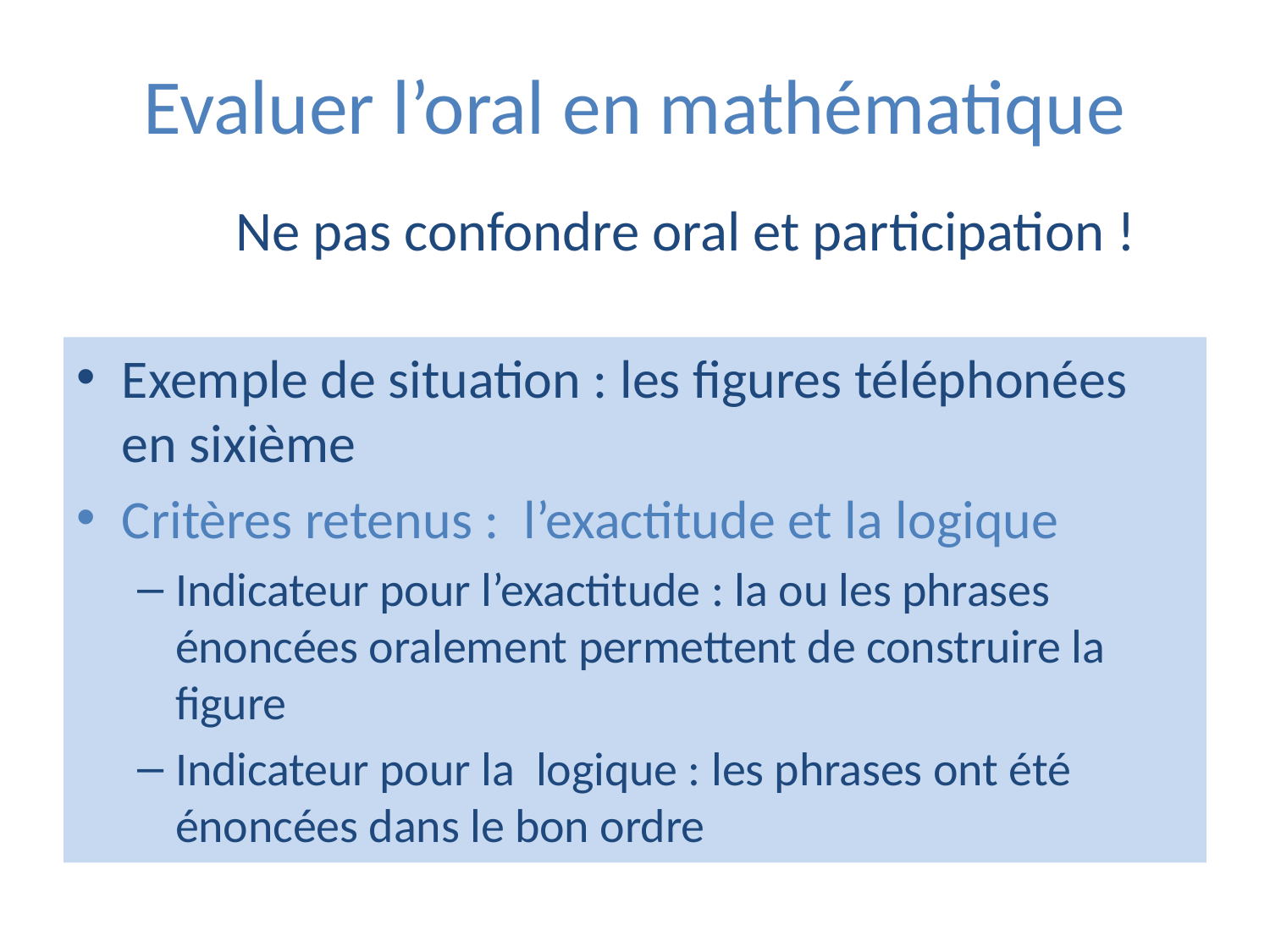

# Evaluer l’oral en mathématique
Ne pas confondre oral et participation !
Exemple de situation : les figures téléphonées en sixième
Critères retenus :  l’exactitude et la logique
Indicateur pour l’exactitude : la ou les phrases énoncées oralement permettent de construire la figure
Indicateur pour la  logique : les phrases ont été énoncées dans le bon ordre